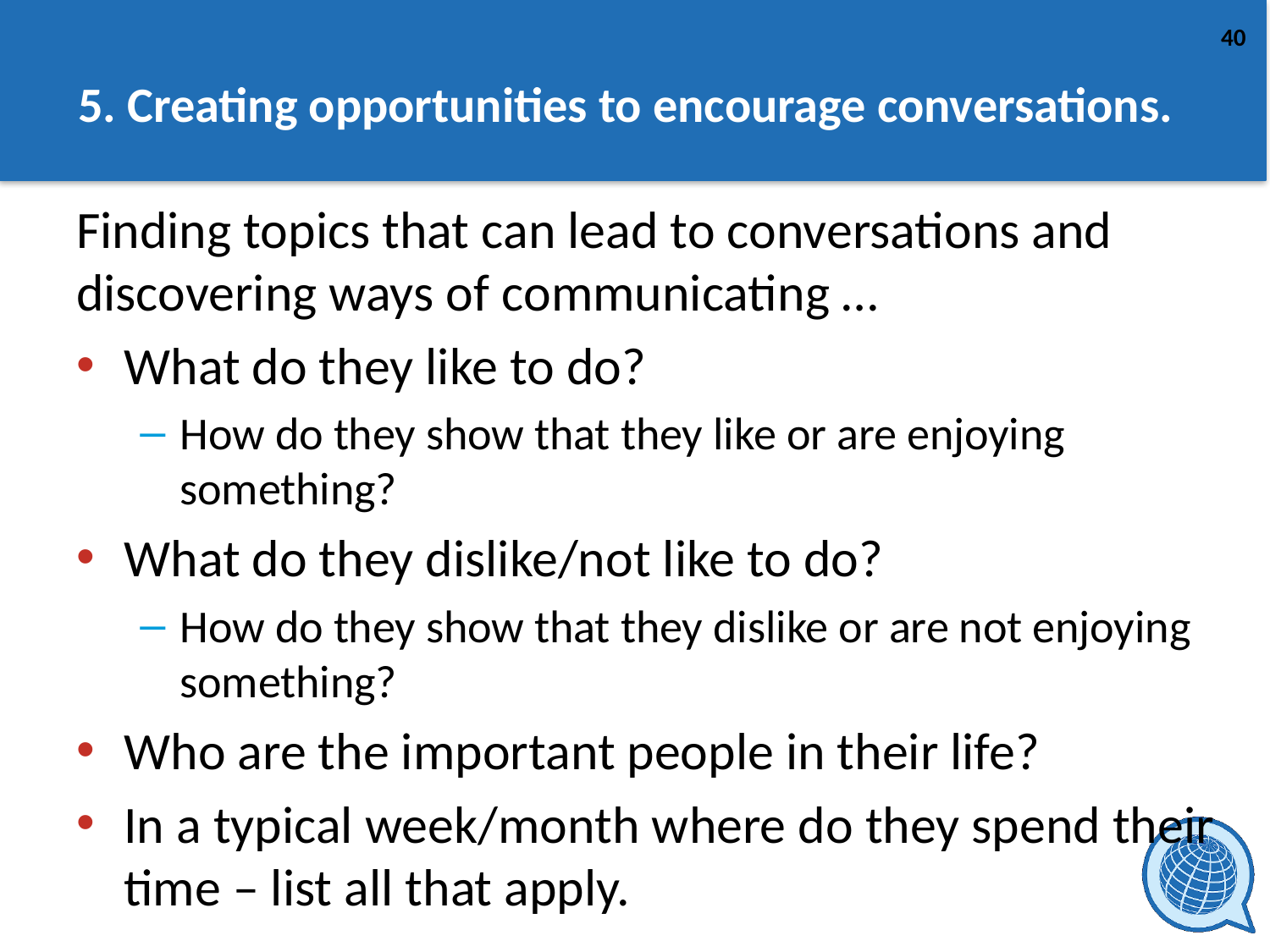

# 5. Creating opportunities to encourage conversations.
Finding topics that can lead to conversations and discovering ways of communicating …
What do they like to do?
How do they show that they like or are enjoying something?
What do they dislike/not like to do?
How do they show that they dislike or are not enjoying something?
Who are the important people in their life?
In a typical week/month where do they spend their time – list all that apply.